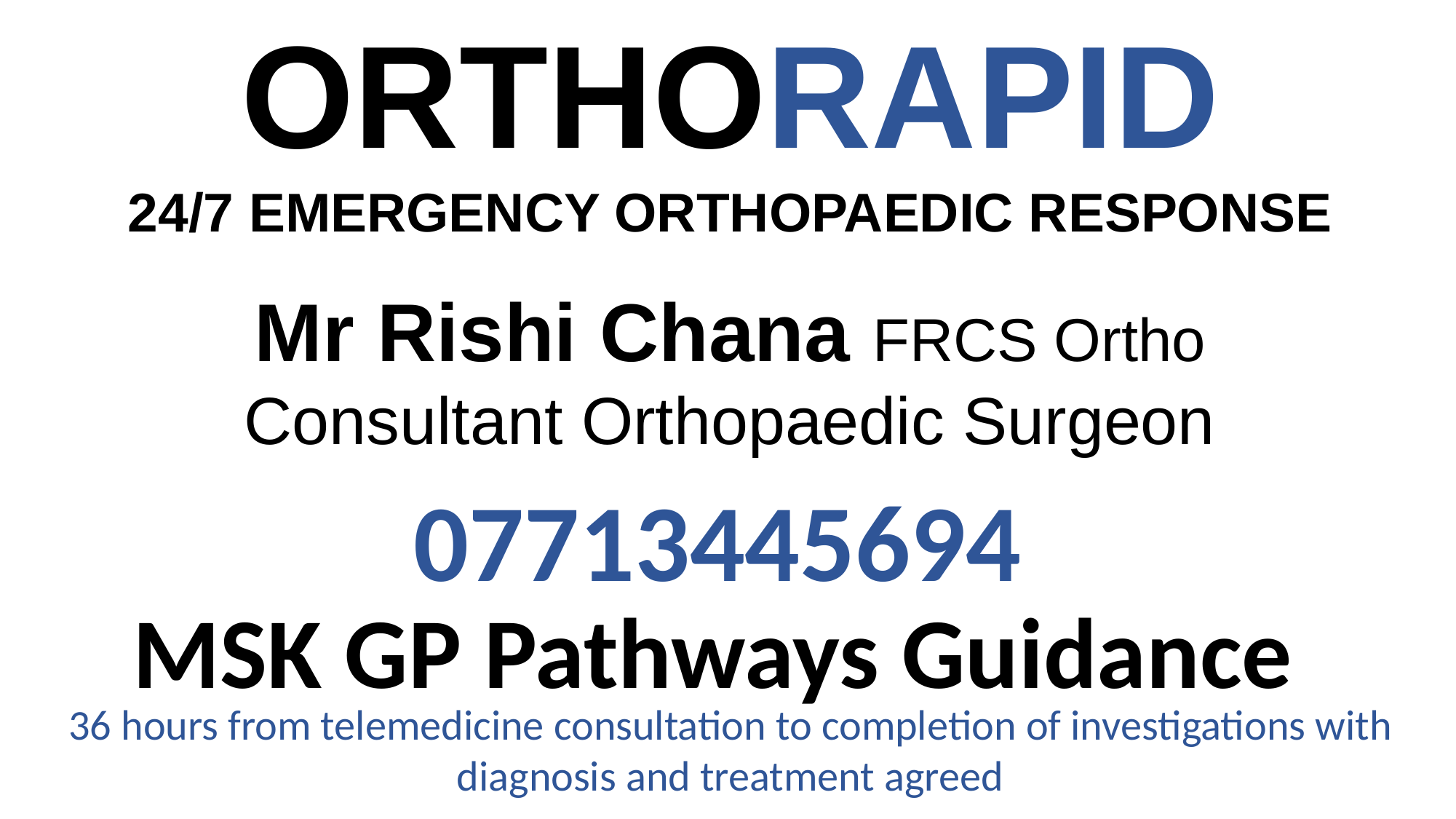

ORTHORAPID
24/7 EMERGENCY ORTHOPAEDIC RESPONSE

Mr Rishi Chana FRCS Ortho
Consultant Orthopaedic Surgeon

07713445694

36 hours from telemedicine consultation to completion of investigations with diagnosis and treatment agreed

MSK GP Pathways Guidance